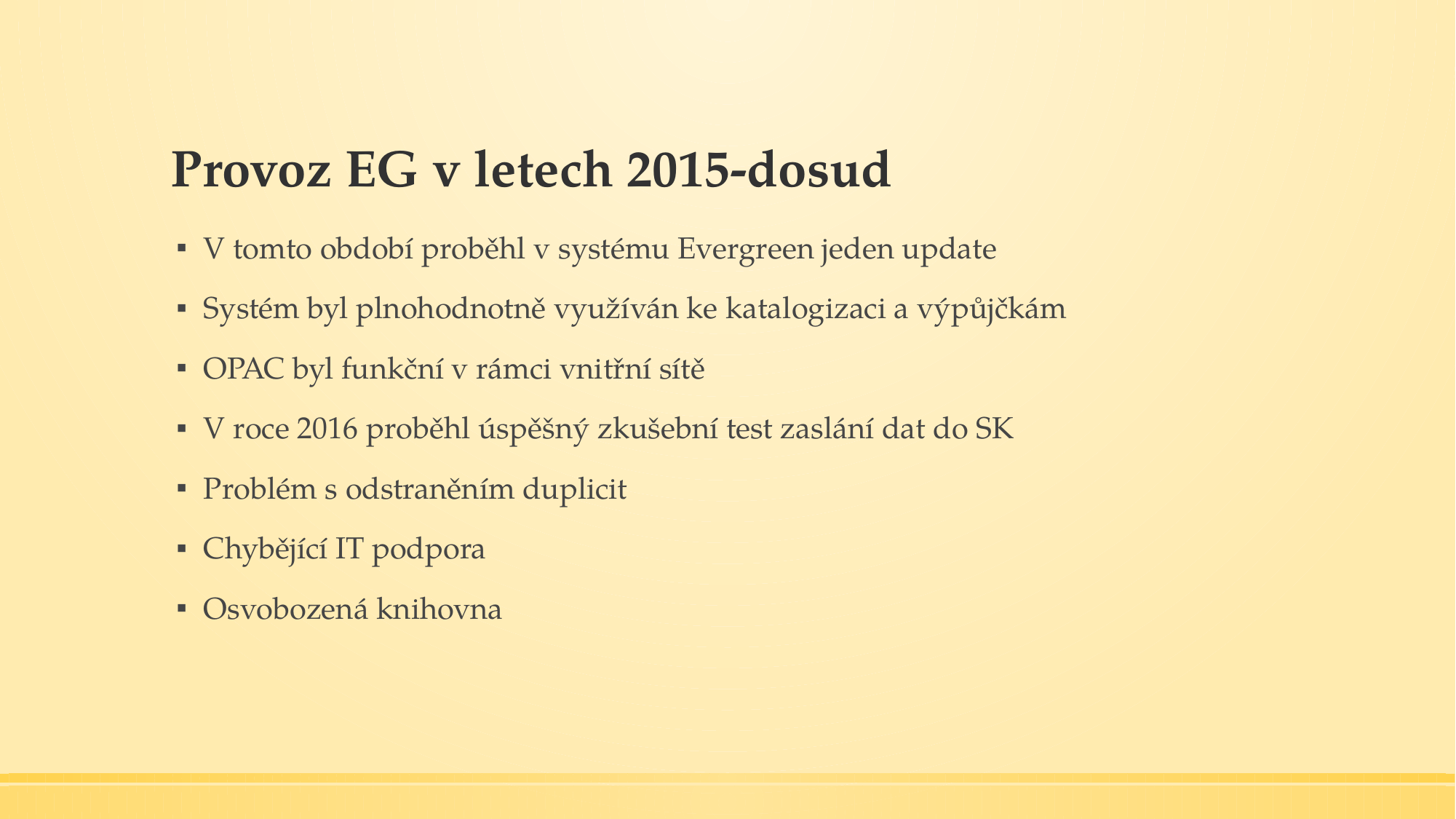

# Provoz EG v letech 2015-dosud
V tomto období proběhl v systému Evergreen jeden update
Systém byl plnohodnotně využíván ke katalogizaci a výpůjčkám
OPAC byl funkční v rámci vnitřní sítě
V roce 2016 proběhl úspěšný zkušební test zaslání dat do SK
Problém s odstraněním duplicit
Chybějící IT podpora
Osvobozená knihovna